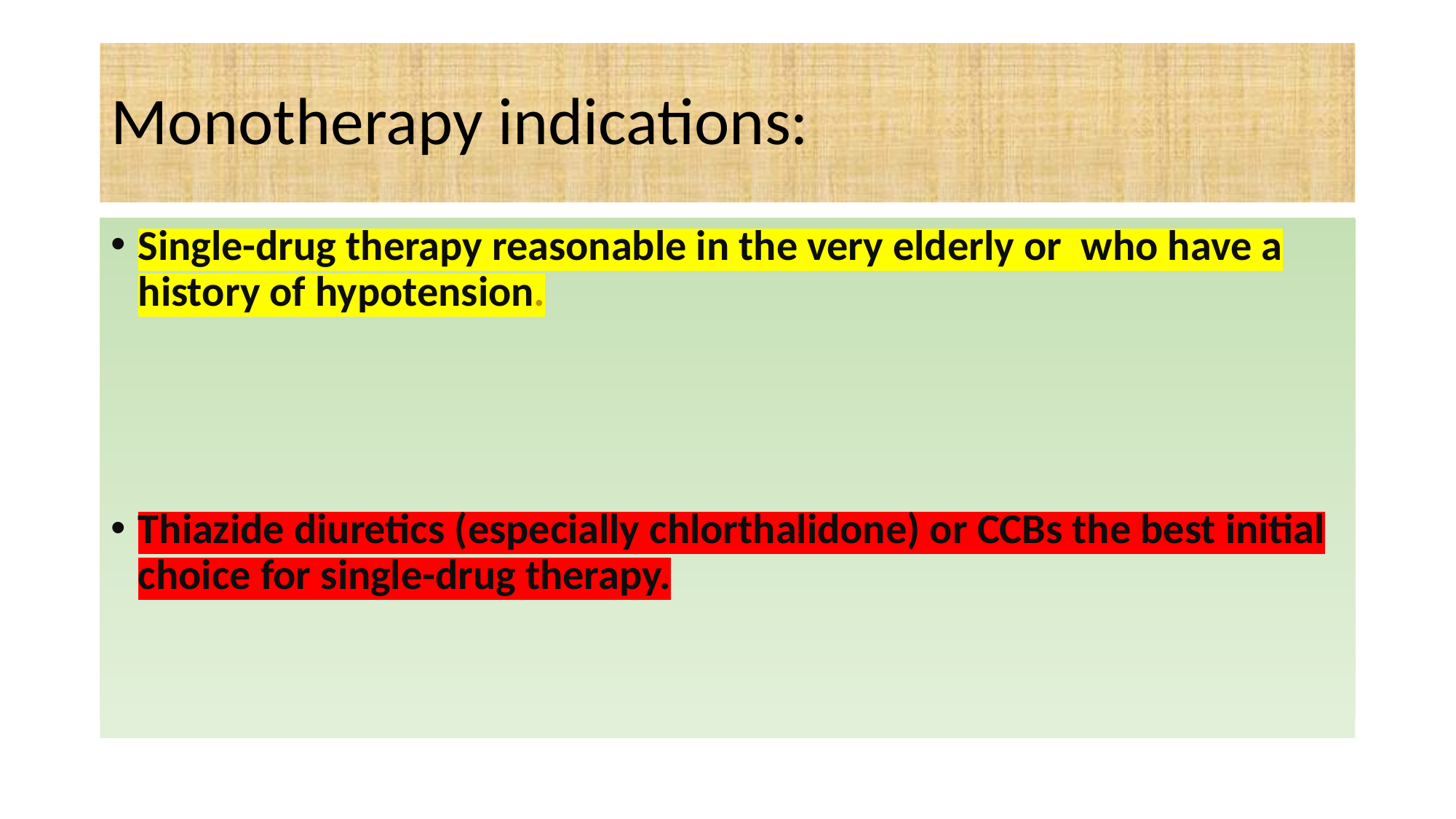

# Monotherapy indications:
Single-drug therapy reasonable in the very elderly or  who have a history of hypotension.

Thiazide diuretics (especially chlorthalidone) or CCBs the best initial choice for single-drug therapy.